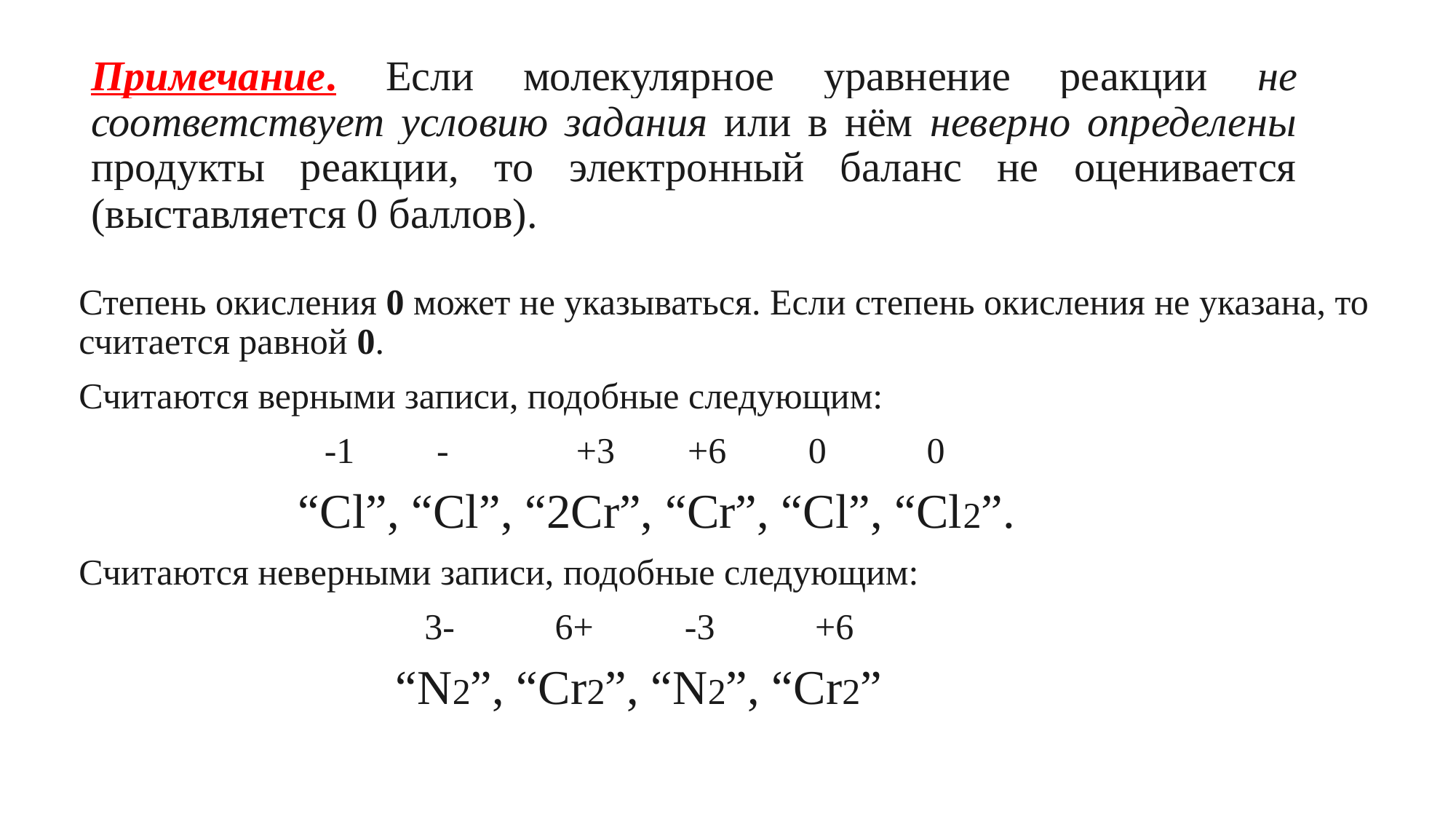

# Примечание. Если молекулярное уравнение реакции не соответствует условию задания или в нём неверно определены продукты реакции, то электронный баланс не оценивается (выставляется 0 баллов).

Степень окисления 0 может не указываться. Если степень окисления не указана, то считается равной 0.
Считаются верными записи, подобные следующим:
                           -1         -              +3        +6         0           0
                  “Cl”, “Cl”, “2Cr”, “Cr”, “Cl”, “Cl2”.
Считаются неверными записи, подобные следующим:
                                      3-           6+          -3           +6
                          “N2”, “Cr2”, “N2”, “Cr2”